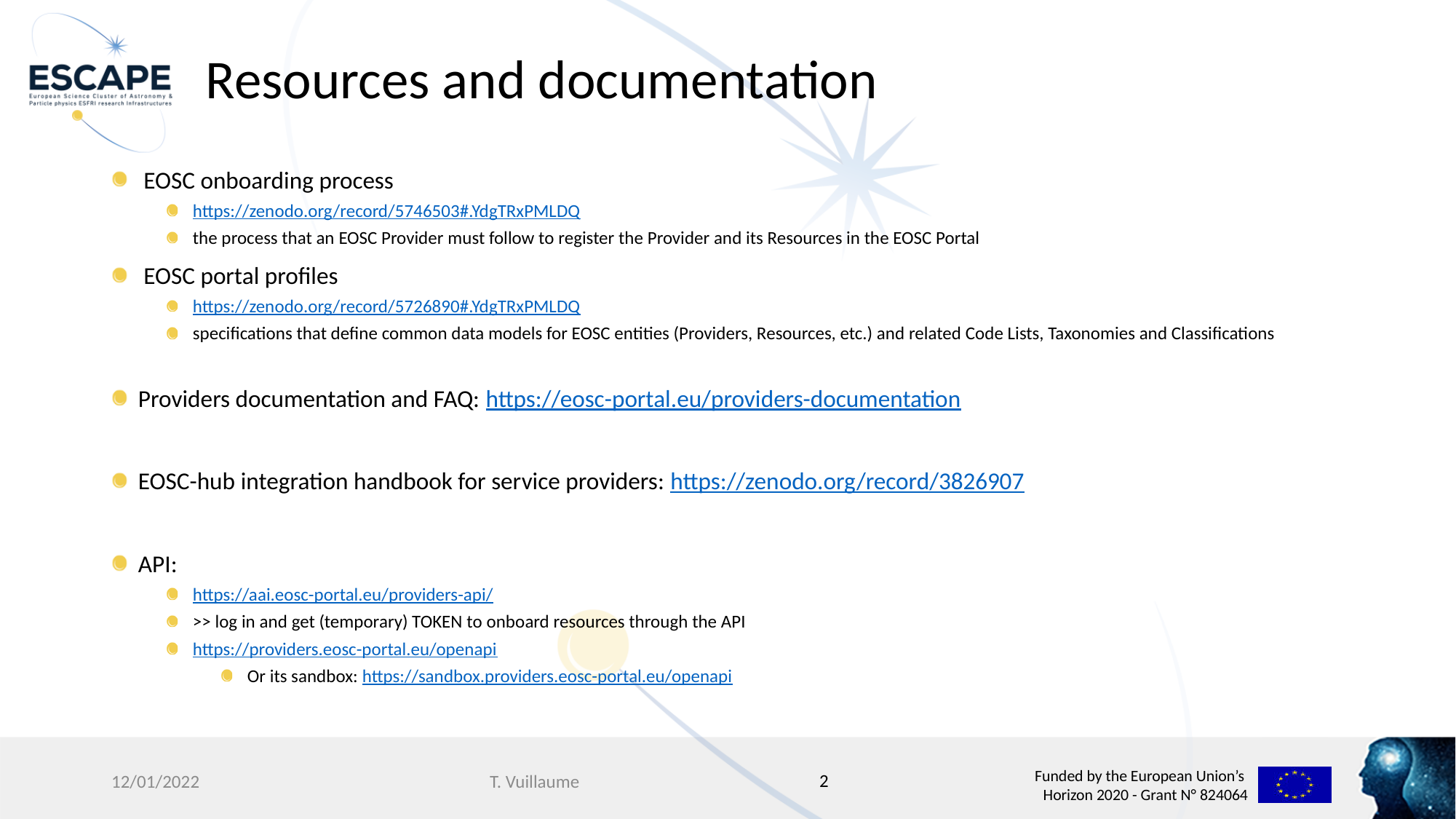

# Resources and documentation
 EOSC onboarding process
https://zenodo.org/record/5746503#.YdgTRxPMLDQ
the process that an EOSC Provider must follow to register the Provider and its Resources in the EOSC Portal
 EOSC portal profiles
https://zenodo.org/record/5726890#.YdgTRxPMLDQ
specifications that define common data models for EOSC entities (Providers, Resources, etc.) and related Code Lists, Taxonomies and Classifications

Providers documentation and FAQ: https://eosc-portal.eu/providers-documentation

EOSC-hub integration handbook for service providers: https://zenodo.org/record/3826907

API:
https://aai.eosc-portal.eu/providers-api/
>> log in and get (temporary) TOKEN to onboard resources through the API
https://providers.eosc-portal.eu/openapi
Or its sandbox: https://sandbox.providers.eosc-portal.eu/openapi

2
12/01/2022
T. Vuillaume